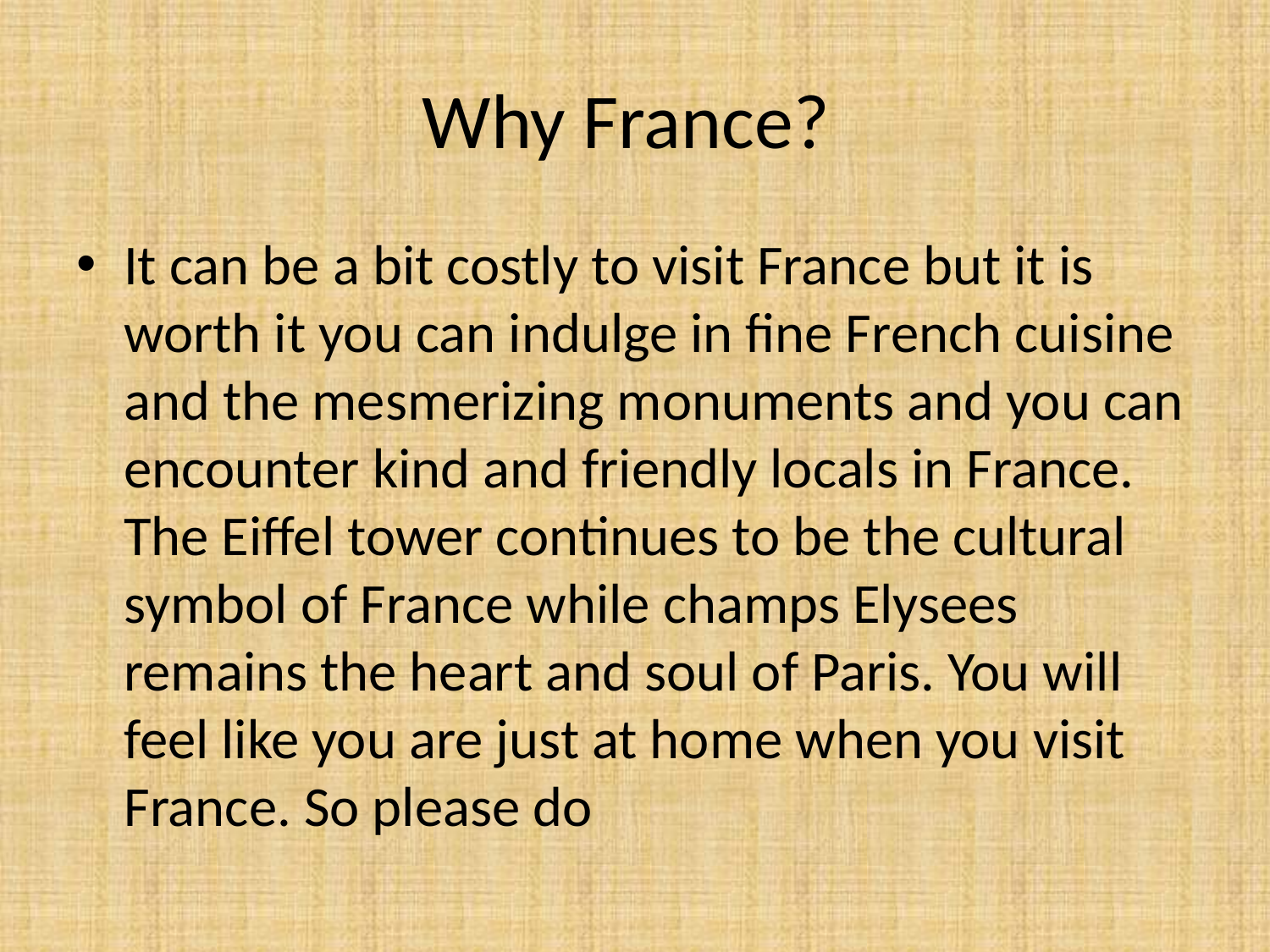

# Why France?
It can be a bit costly to visit France but it is worth it you can indulge in fine French cuisine and the mesmerizing monuments and you can encounter kind and friendly locals in France. The Eiffel tower continues to be the cultural symbol of France while champs Elysees remains the heart and soul of Paris. You will feel like you are just at home when you visit France. So please do